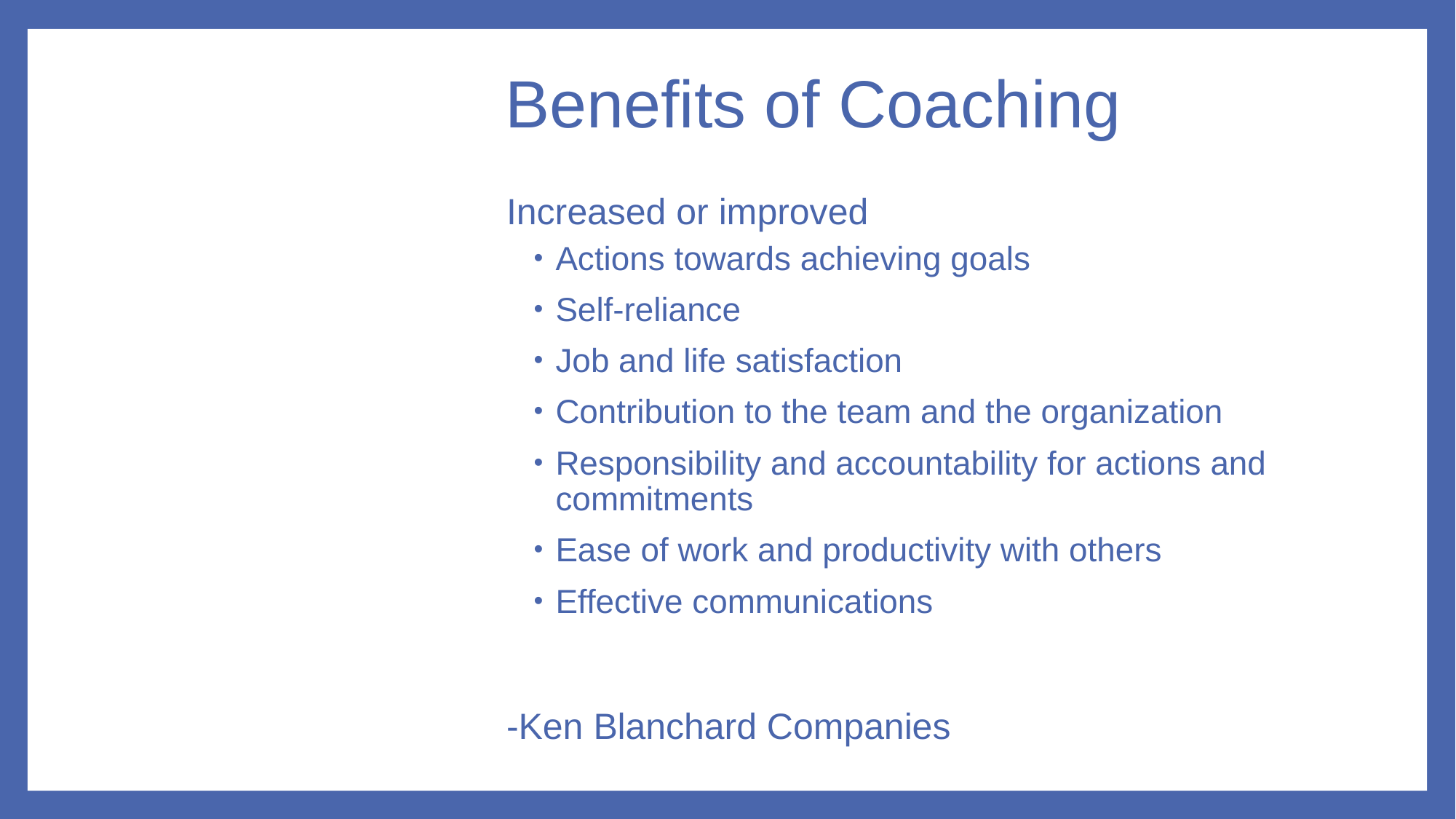

# Benefits of Coaching
Increased or improved
Actions towards achieving goals
Self-reliance
Job and life satisfaction
Contribution to the team and the organization
Responsibility and accountability for actions and commitments
Ease of work and productivity with others
Effective communications

-Ken Blanchard Companies